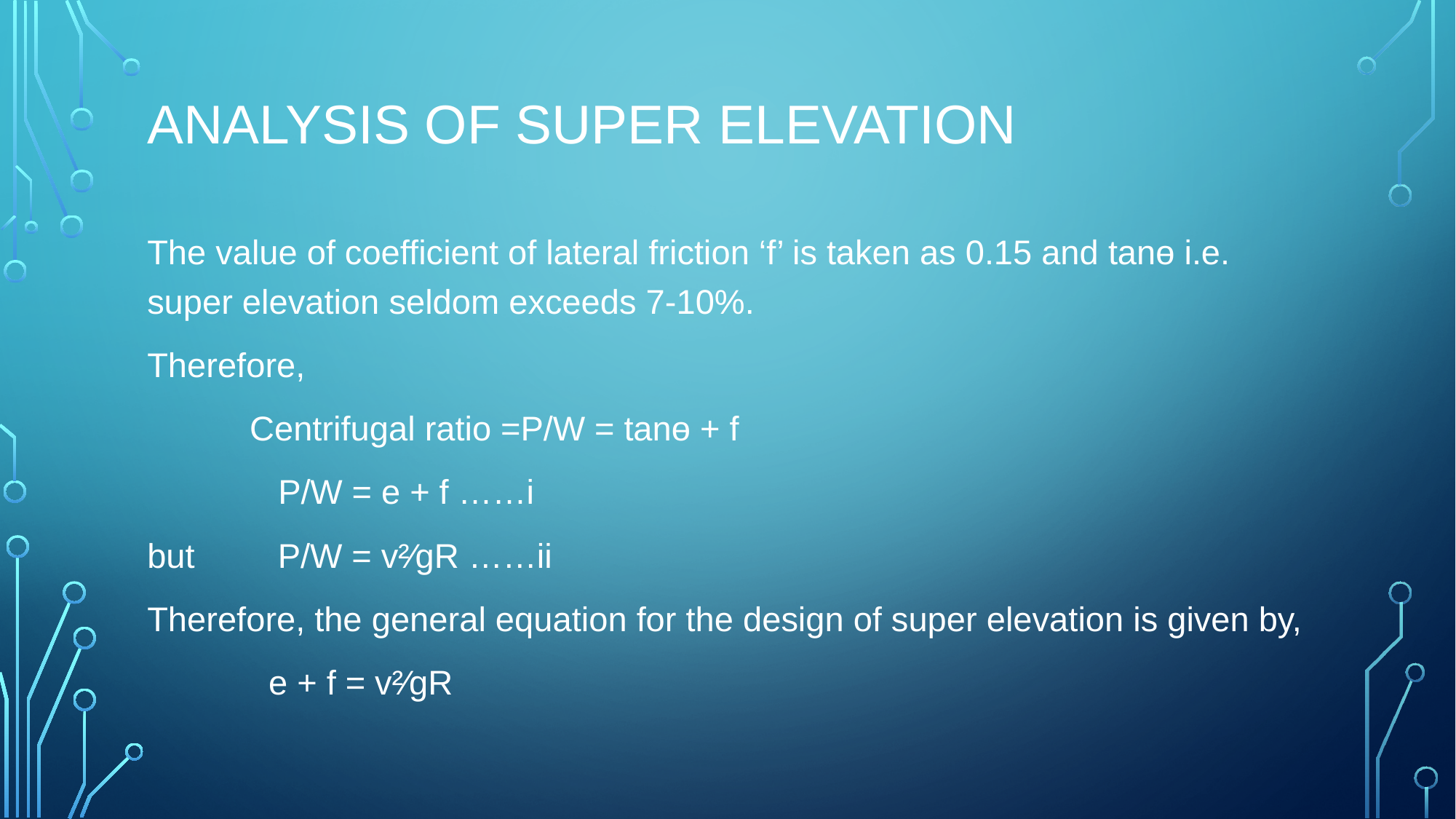

# Analysis of Super elevation
The value of coefficient of lateral friction ‘f’ is taken as 0.15 and tanө i.e. super elevation seldom exceeds 7-10%.
Therefore,
		Centrifugal ratio =P/W = tanө + f
				   P/W = e + f ……i
but 				   P/W = v²∕gR ……ii
Therefore, the general equation for the design of super elevation is given by,
				  e + f = v²∕gR